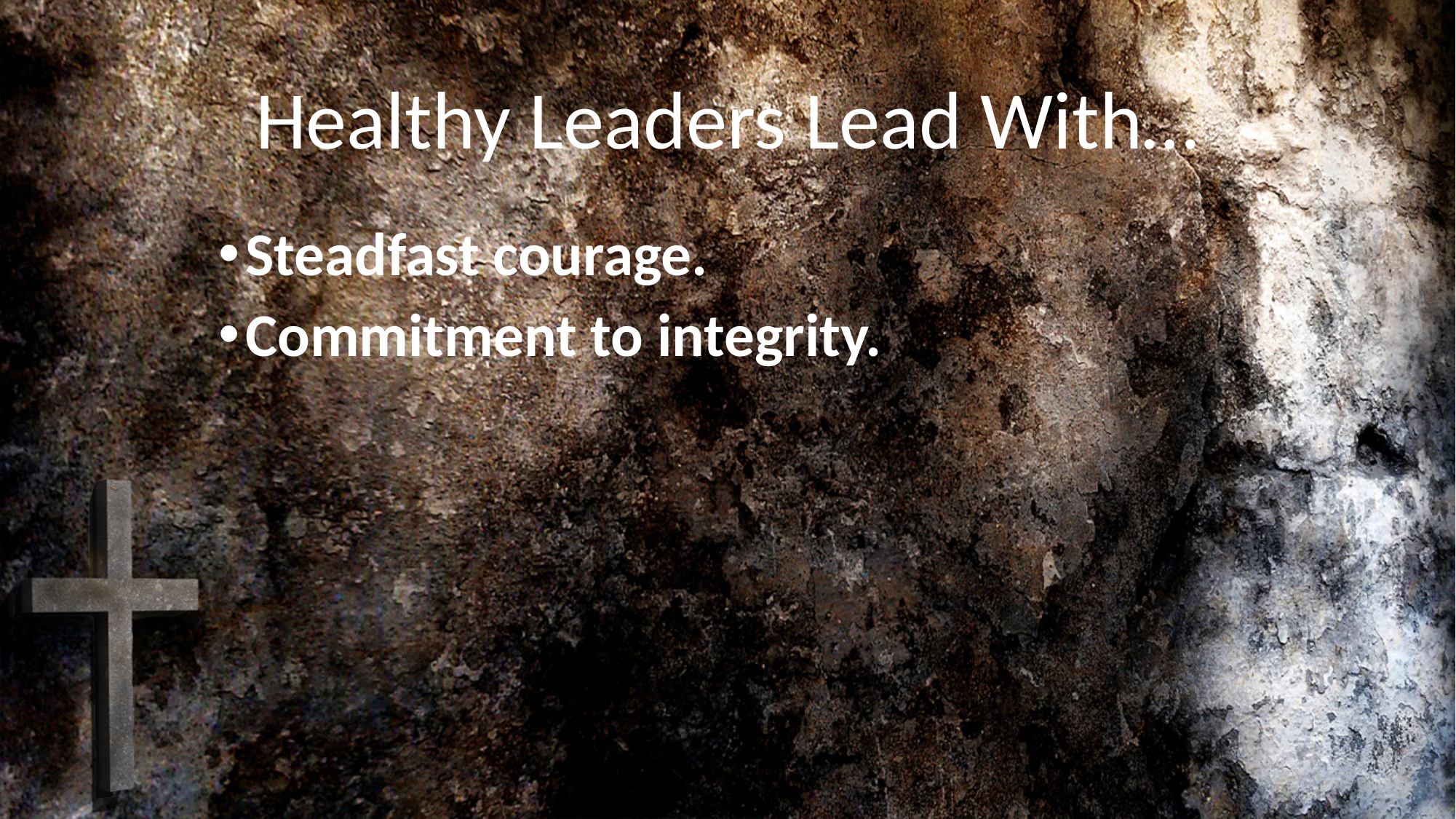

# Healthy Leaders Lead With…
Steadfast courage.
Commitment to integrity.